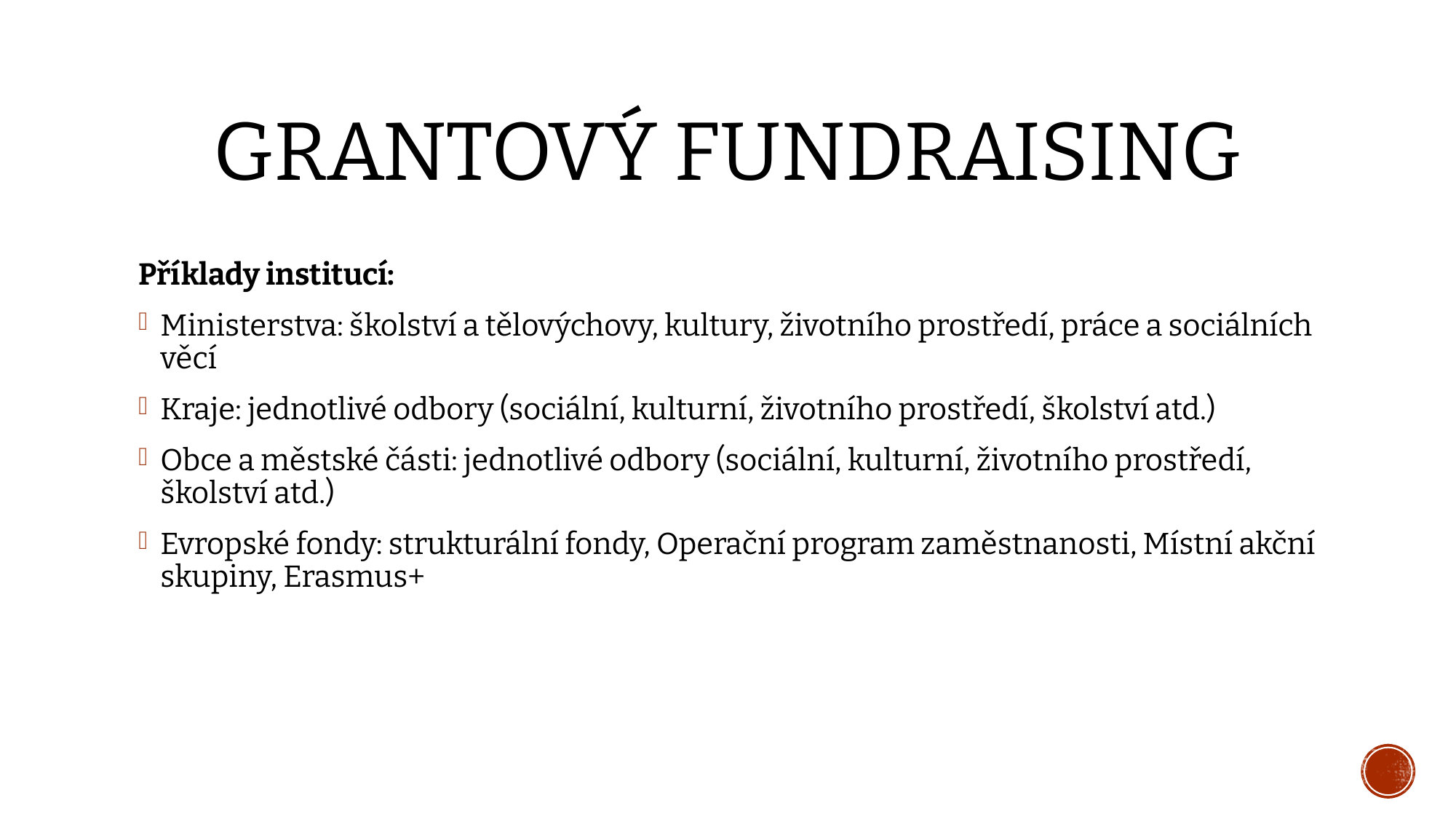

# Grantový Fundraising
Příklady institucí:
Ministerstva: školství a tělovýchovy, kultury, životního prostředí, práce a sociálních věcí
Kraje: jednotlivé odbory (sociální, kulturní, životního prostředí, školství atd.)
Obce a městské části: jednotlivé odbory (sociální, kulturní, životního prostředí, školství atd.)
Evropské fondy: strukturální fondy, Operační program zaměstnanosti, Místní akční skupiny, Erasmus+